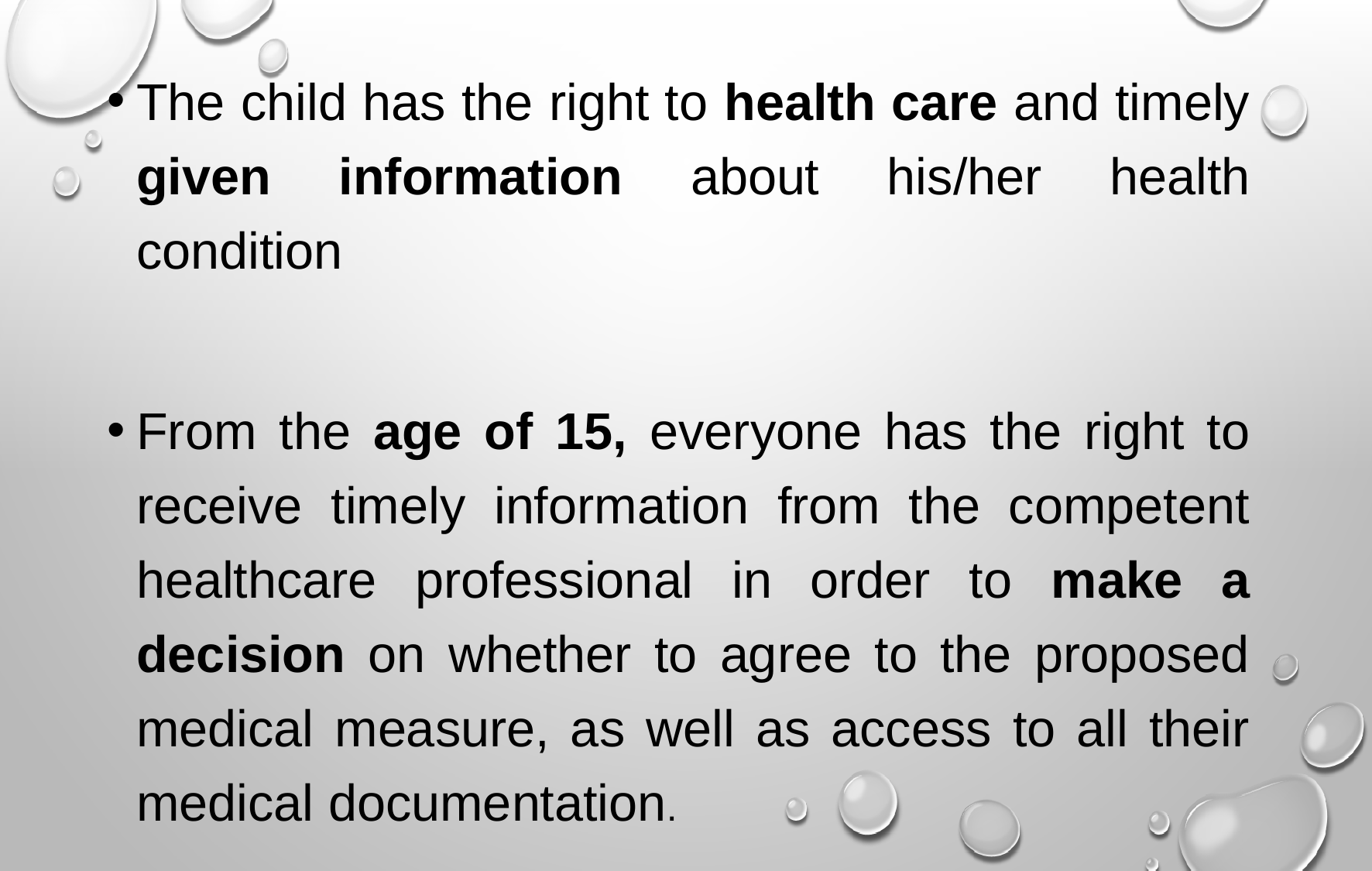

The child has the right to health care and timely given information about his/her health condition

From the age of 15, everyone has the right to receive timely information from the competent healthcare professional in order to make a decision on whether to agree to the proposed medical measure, as well as access to all their medical documentation.